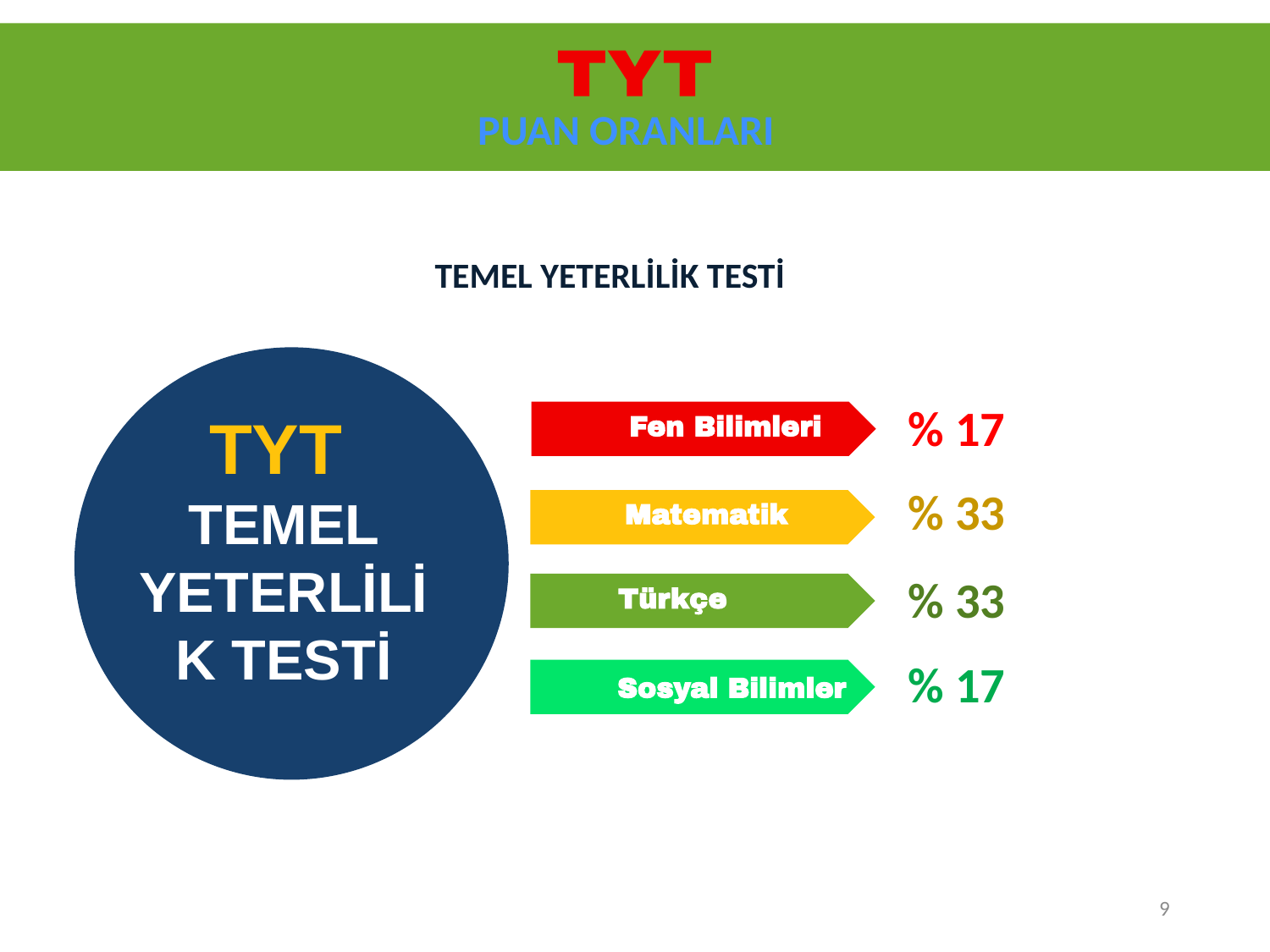

TYT

PUAN ORANLARI

TEMEL YETERLİLİK TESTİ

TYT
TEMEL YETERLİLİK TESTİ
% 17
Fen Bilimleri

% 33
Matematik

% 33

Türkçe
% 17

Sosyal Bilimler
9